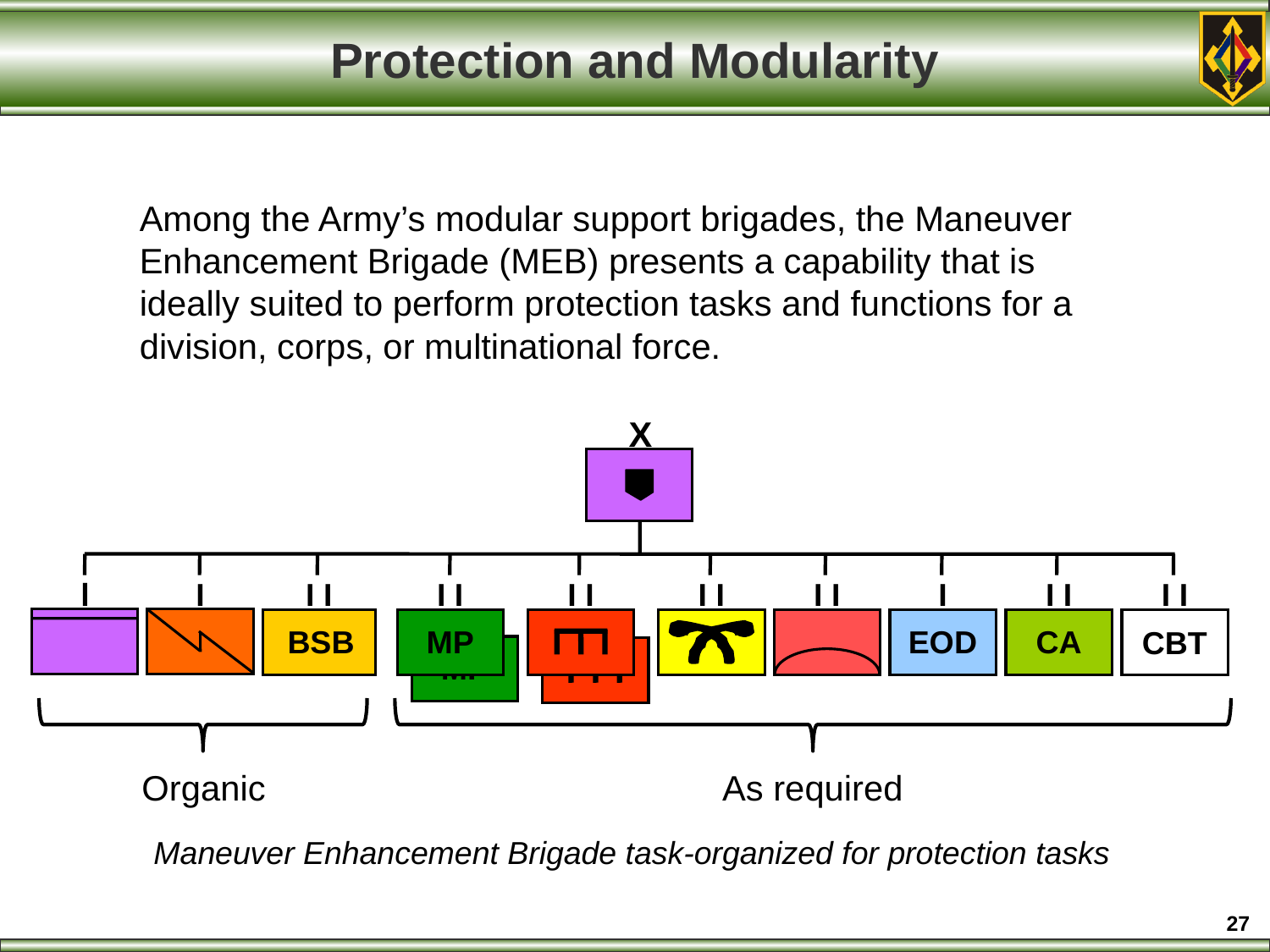

# Protection and Modularity
Among the Army’s modular support brigades, the Maneuver Enhancement Brigade (MEB) presents a capability that is ideally suited to perform protection tasks and functions for a division, corps, or multinational force.

X

l

I

I I

 BSB
I I

MP
I I

MP
I I
I I

I I

I I

I

EOD
I I

CA
I I

CBT
Organic
As required
Maneuver Enhancement Brigade task-organized for protection tasks